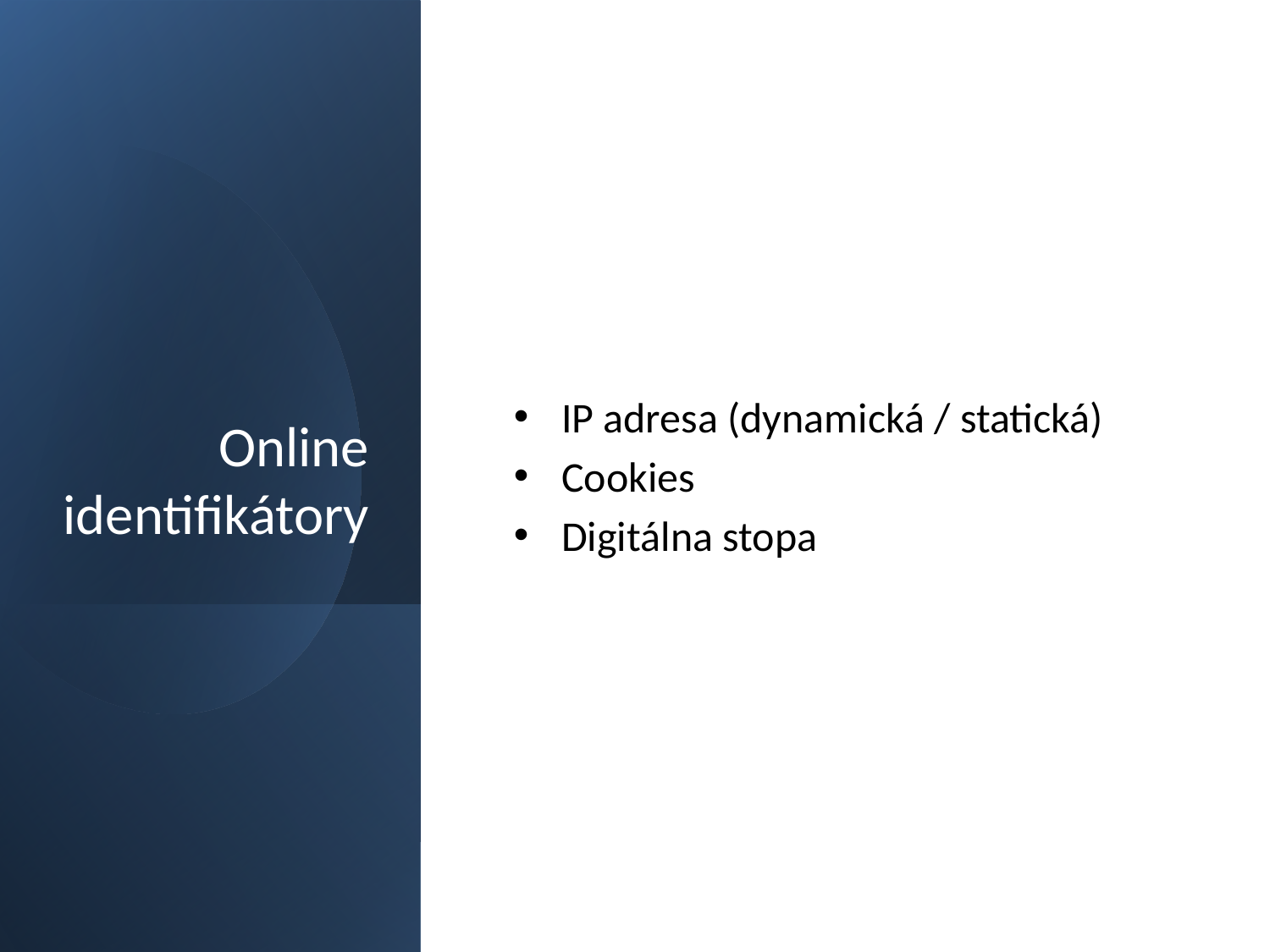

# Online identifikátory
IP adresa (dynamická / statická)
Cookies
Digitálna stopa